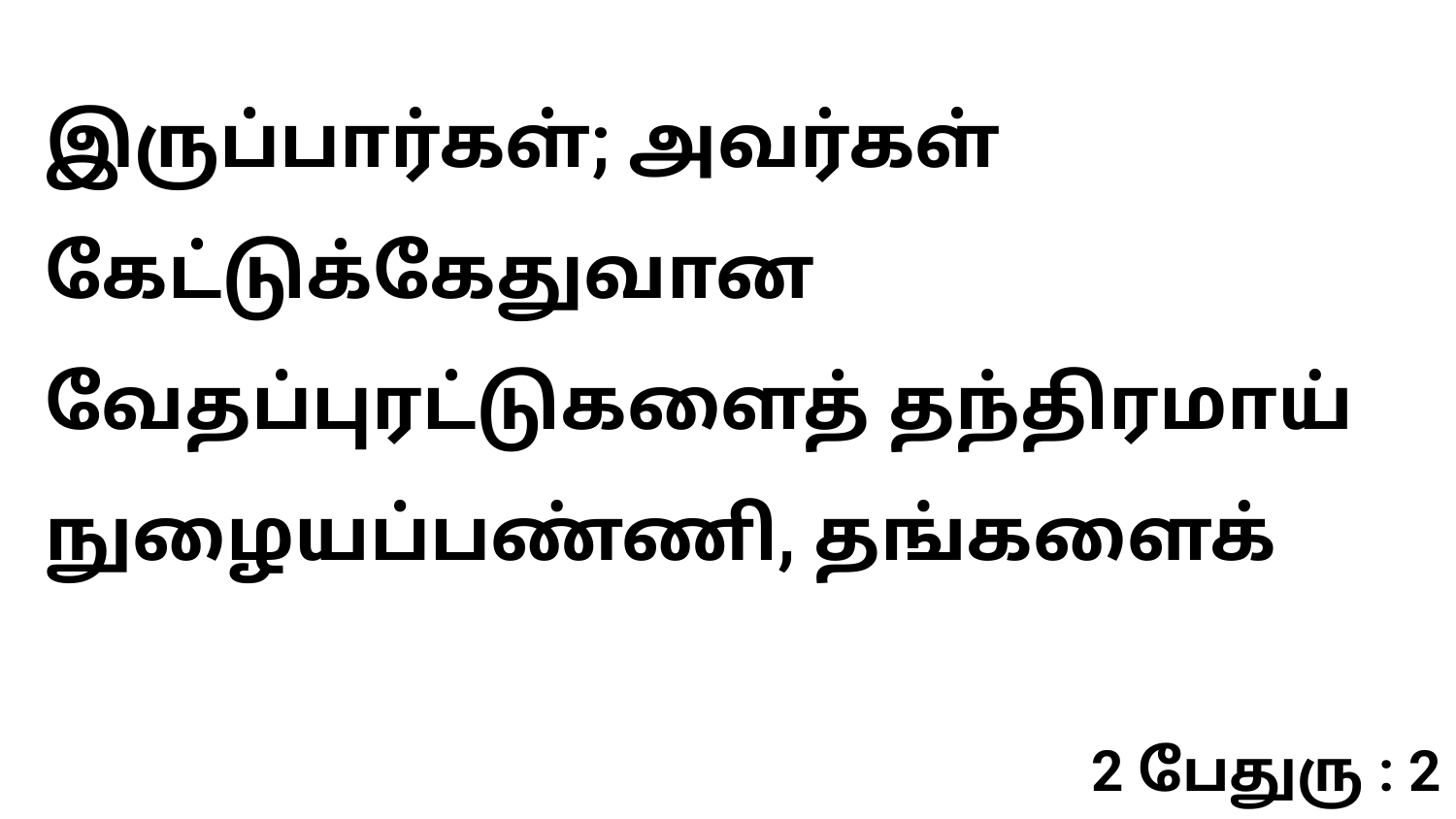

இருப்பார்கள்; அவர்கள் கேட்டுக்கேதுவான வேதப்புரட்டுகளைத் தந்திரமாய் நுழையப்பண்ணி, தங்களைக்
2 பேதுரு : 2